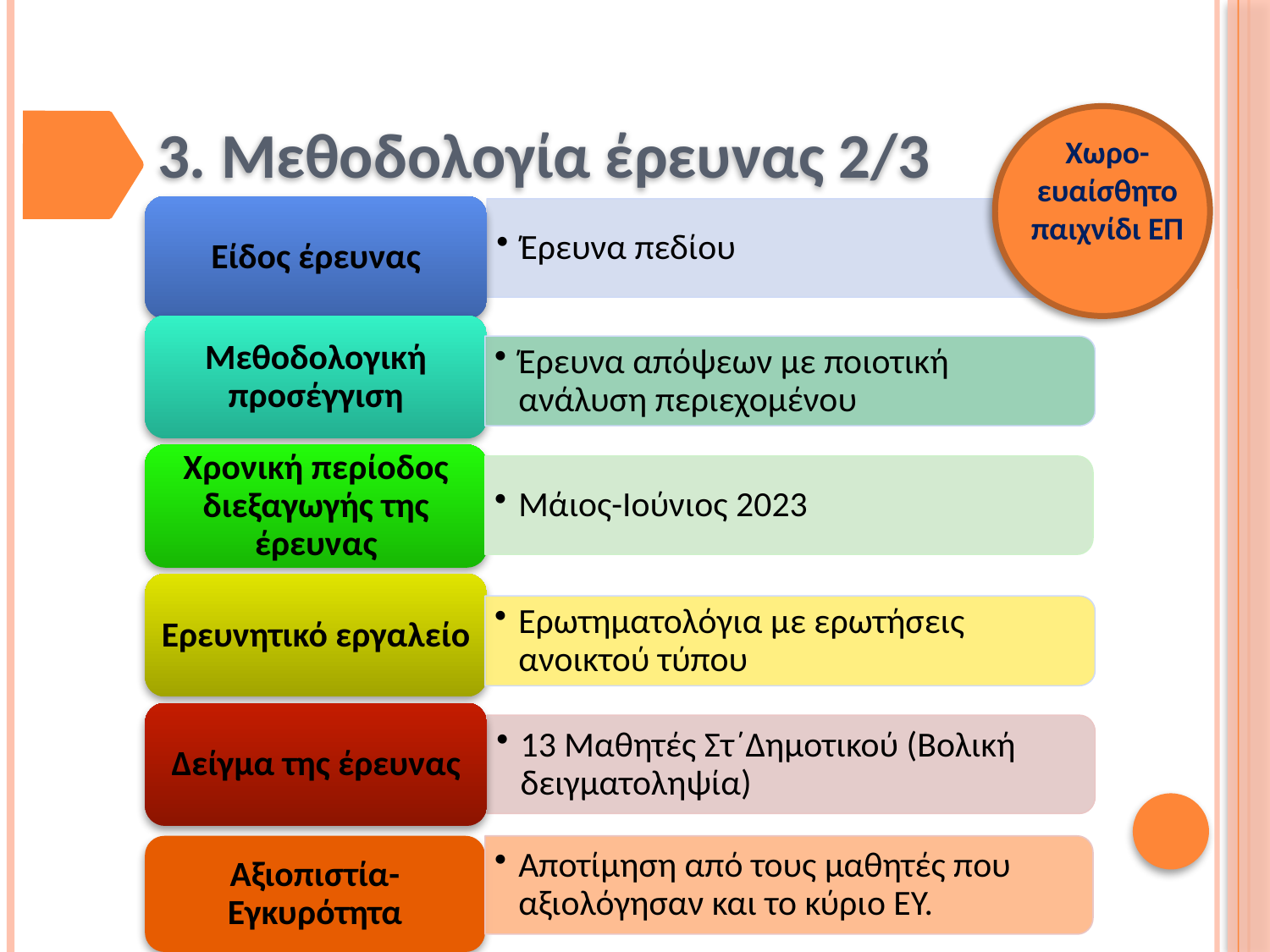

# 3. Μεθοδολογία έρευνας 2/3

Χωρο-ευαίσθητο παιχνίδι ΕΠ
Είδος έρευνας
Έρευνα πεδίου
Μεθοδολογική προσέγγιση
Έρευνα απόψεων με ποιοτική ανάλυση περιεχομένου
Χρονική περίοδος διεξαγωγής της έρευνας
Μάιος-Ιούνιος 2023
Ερευνητικό εργαλείο
Ερωτηματολόγια με ερωτήσεις ανοικτού τύπου
Δείγμα της έρευνας
13 Μαθητές Στ΄Δημοτικού (Βολική δειγματοληψία)
Αξιοπιστία- Εγκυρότητα
Αποτίμηση από τους μαθητές που αξιολόγησαν και το κύριο ΕΥ.